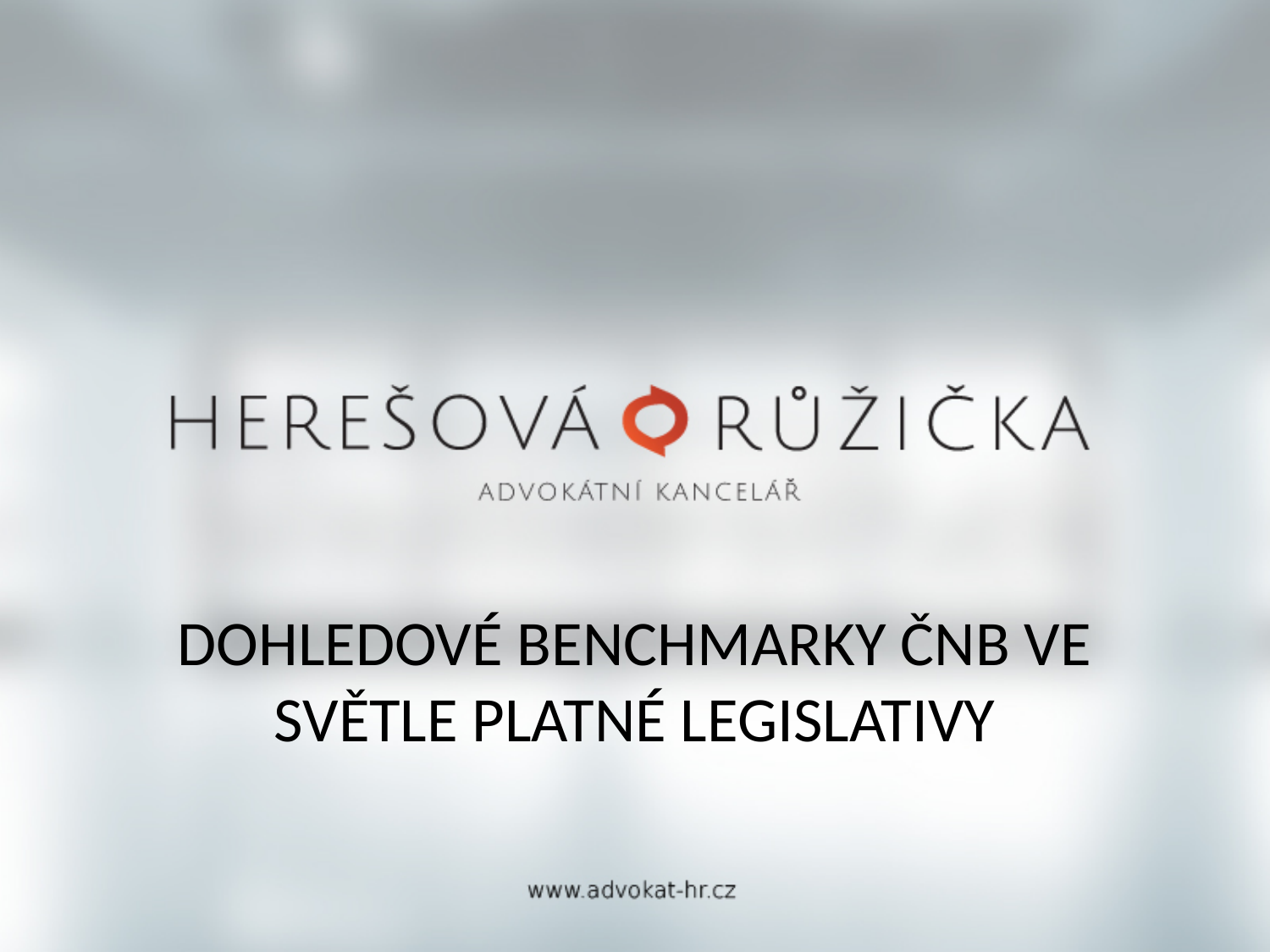

# DOHLEDOVÉ BENCHMARKY ČNB VE SVĚTLE PLATNÉ LEGISLATIVY